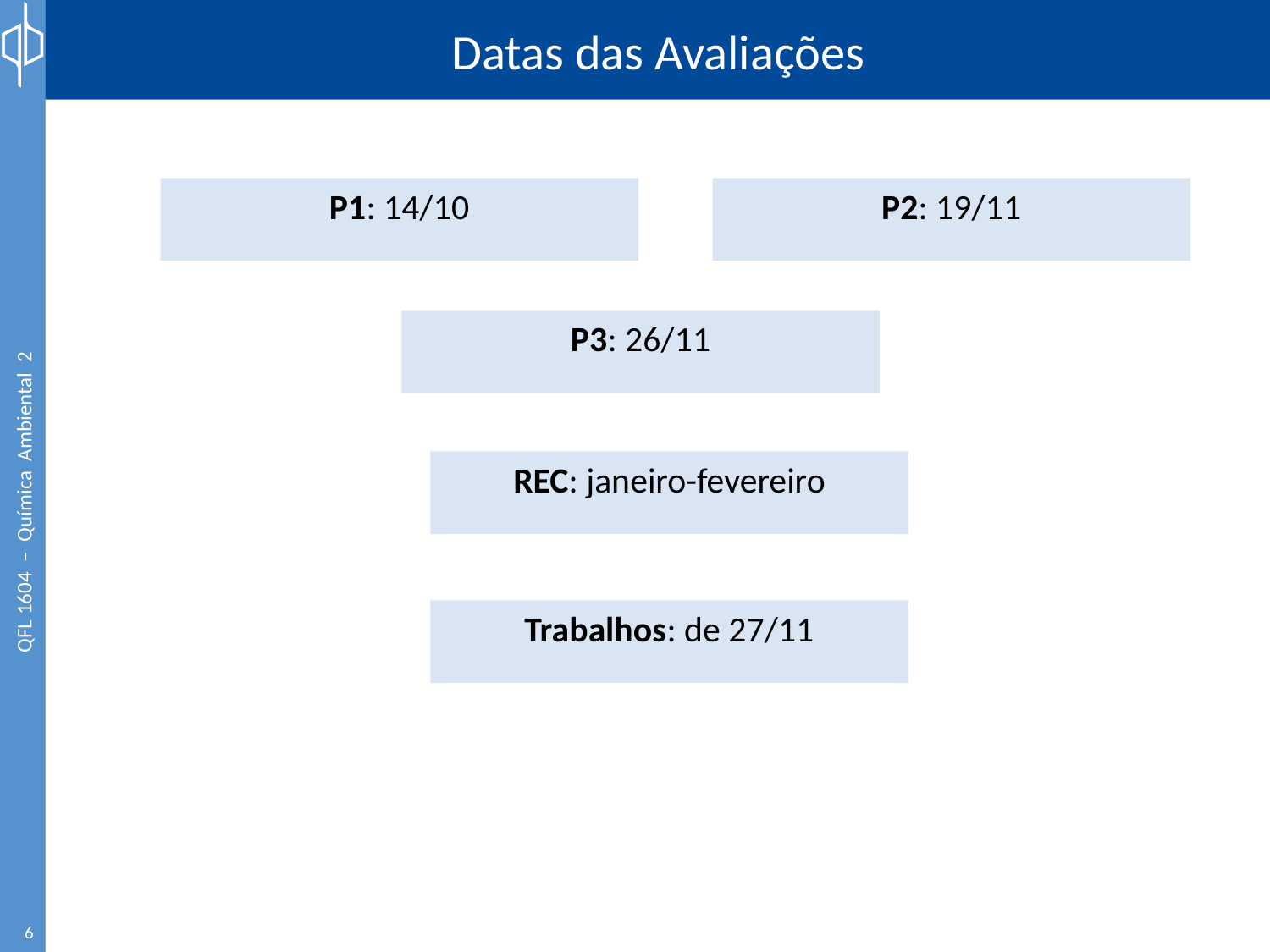

# Datas das Avaliações

P1: 14/10
P2: 19/11
P3: 26/11
REC: janeiro-fevereiro
Trabalhos: de 27/11
6